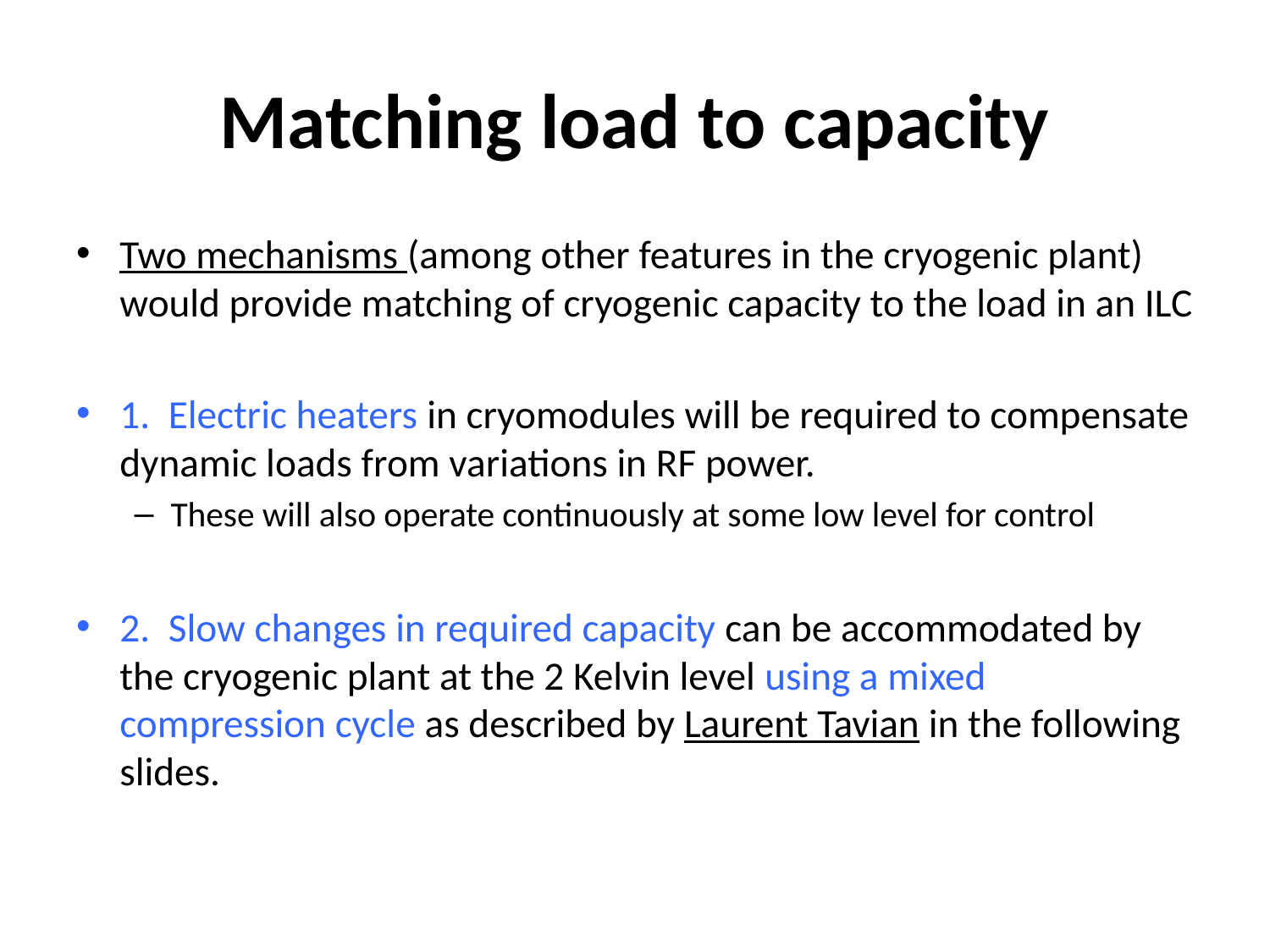

# Matching load to capacity
Two mechanisms (among other features in the cryogenic plant) would provide matching of cryogenic capacity to the load in an ILC

1.  Electric heaters in cryomodules will be required to compensate dynamic loads from variations in RF power.
These will also operate continuously at some low level for control

2.  Slow changes in required capacity can be accommodated by the cryogenic plant at the 2 Kelvin level using a mixed compression cycle as described by Laurent Tavian in the following slides.